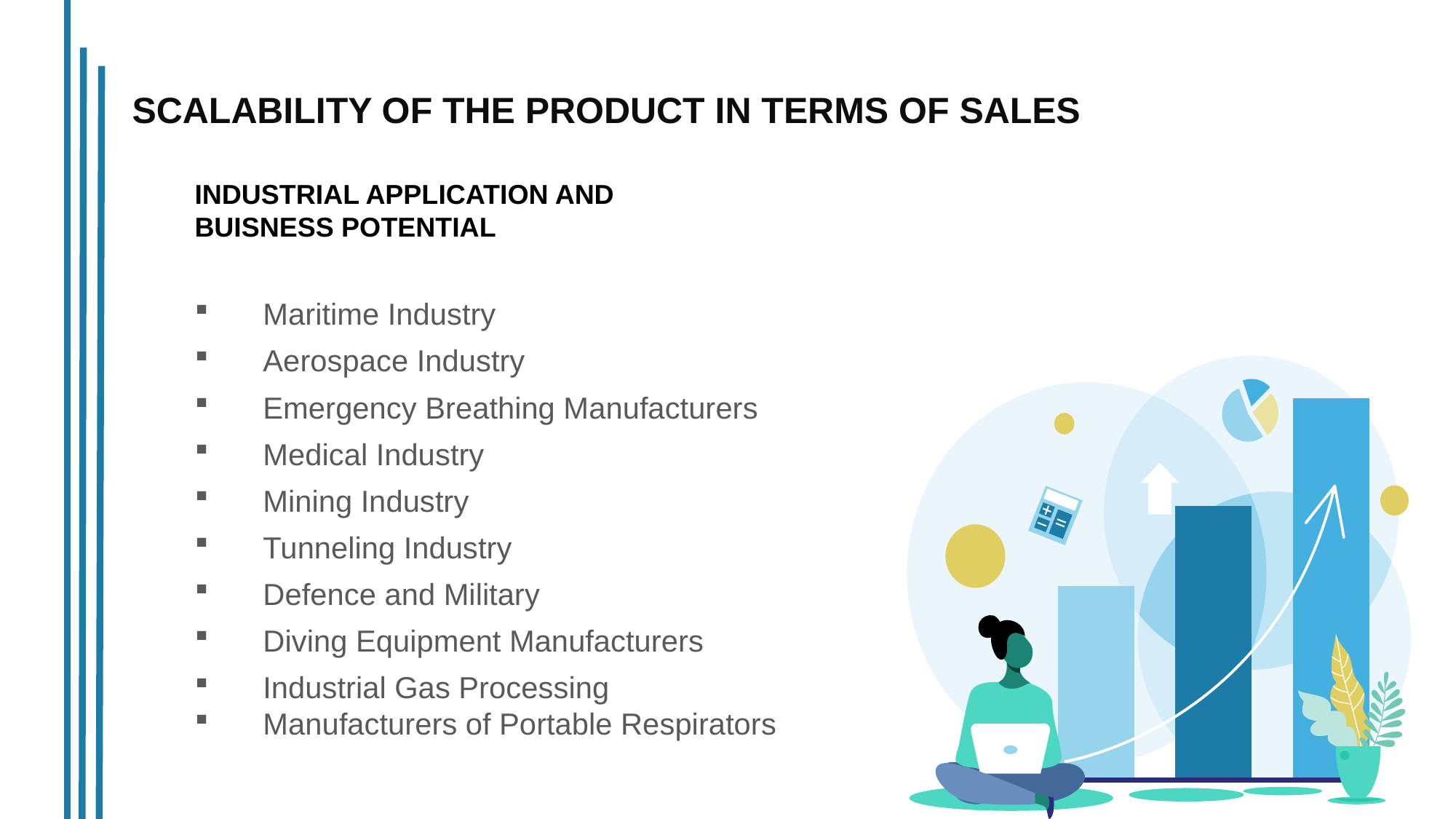

SCALABILITY OF THE PRODUCT IN TERMS OF SALES
INDUSTRIAL APPLICATION AND BUISNESS POTENTIAL
Maritime Industry
Aerospace Industry
Emergency Breathing Manufacturers
Medical Industry
Mining Industry
Tunneling Industry
Defence and Military
Diving Equipment Manufacturers
Industrial Gas Processing
Manufacturers of Portable Respirators